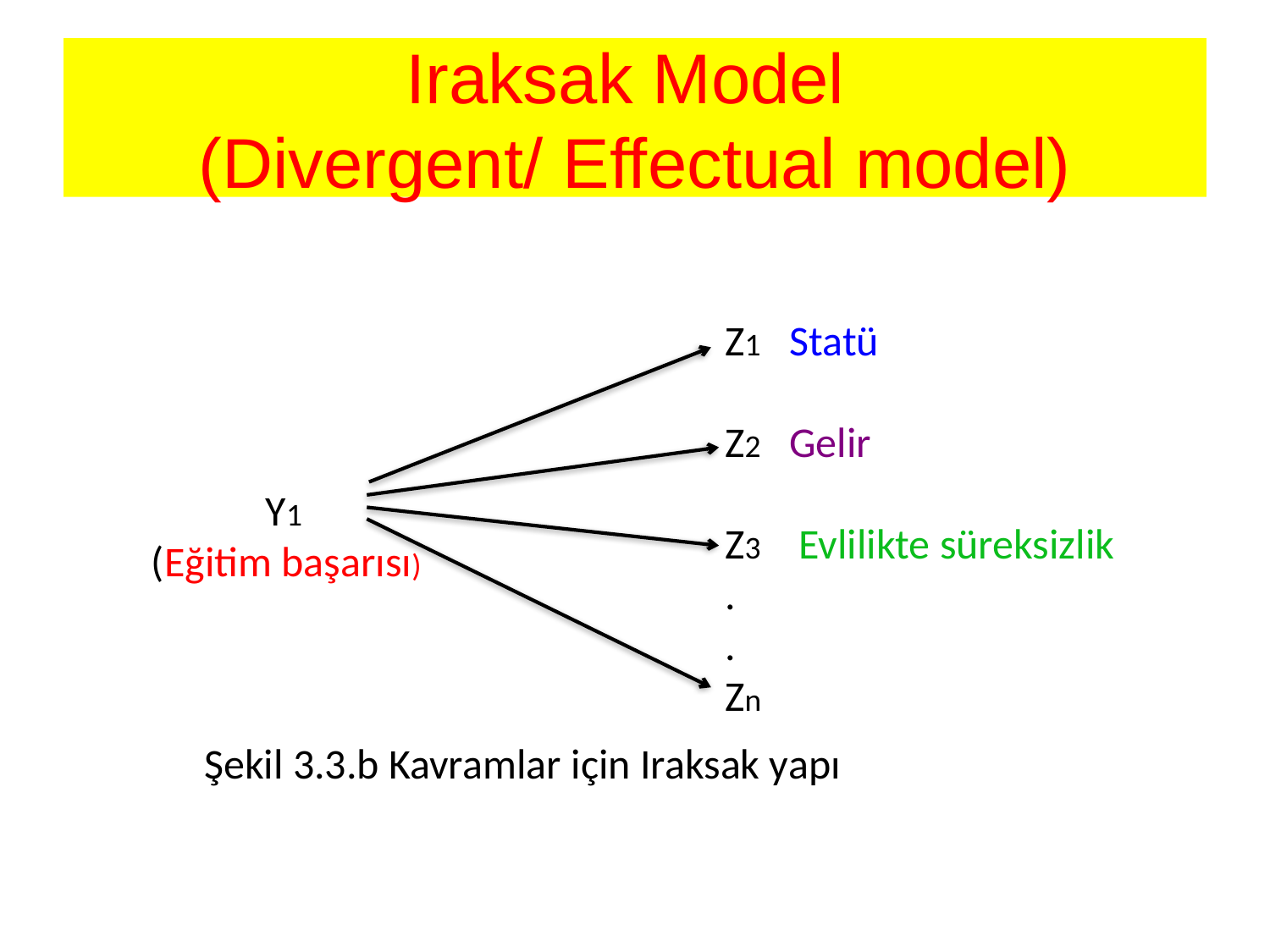

# Iraksak Model (Divergent/ Effectual model)
Z1   Statü

Z2   Gelir

Z3    Evlilikte süreksizlik
.
.
Zn
            Y1
(Eğitim başarısı)
Şekil 3.3.b Kavramlar için Iraksak yapı